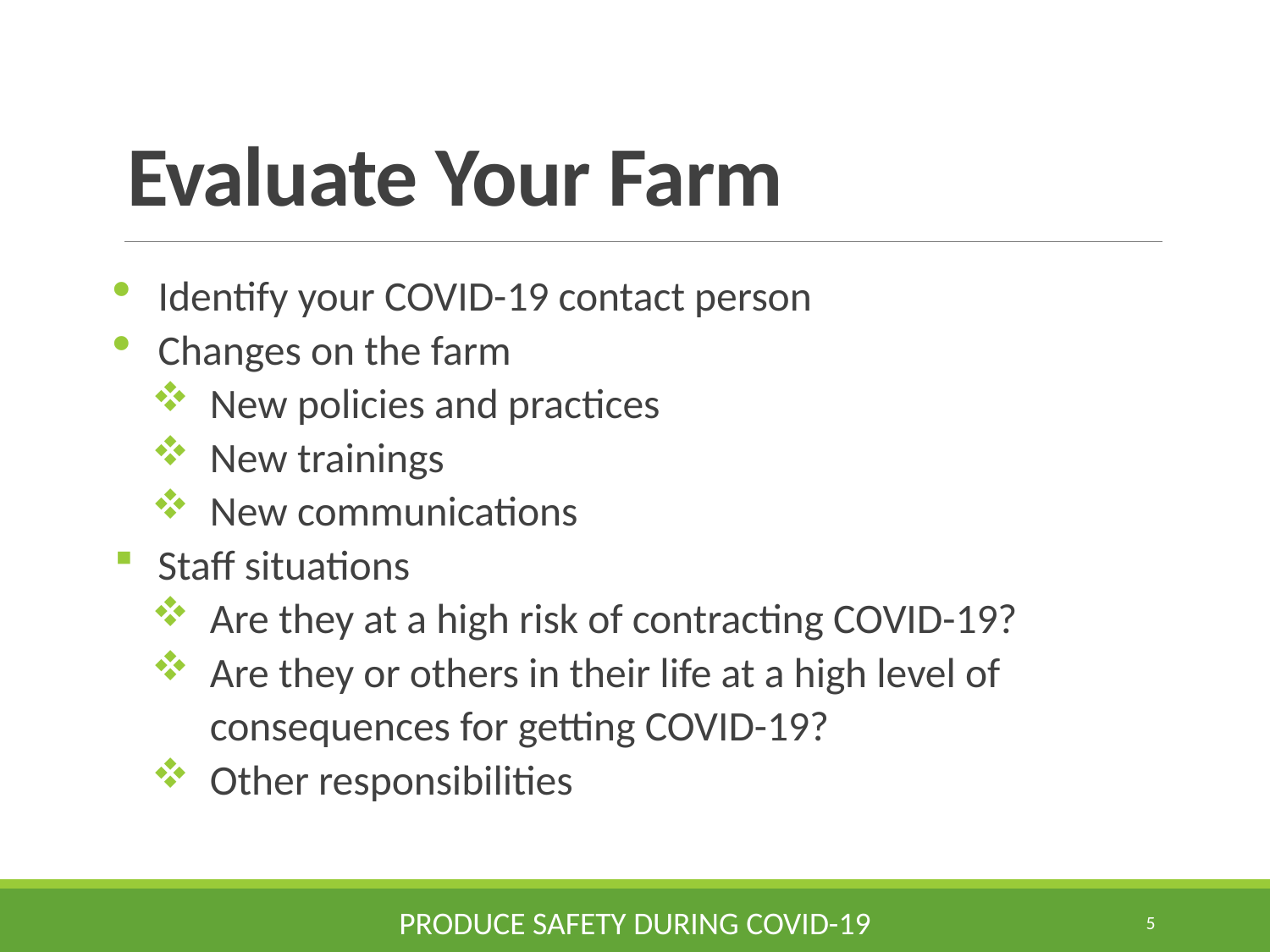

# Evaluate Your Farm
Identify your COVID-19 contact person
Changes on the farm
New policies and practices
New trainings
New communications
Staff situations
Are they at a high risk of contracting COVID-19?
Are they or others in their life at a high level of consequences for getting COVID-19?
Other responsibilities

Produce Safety during COVID-19
5